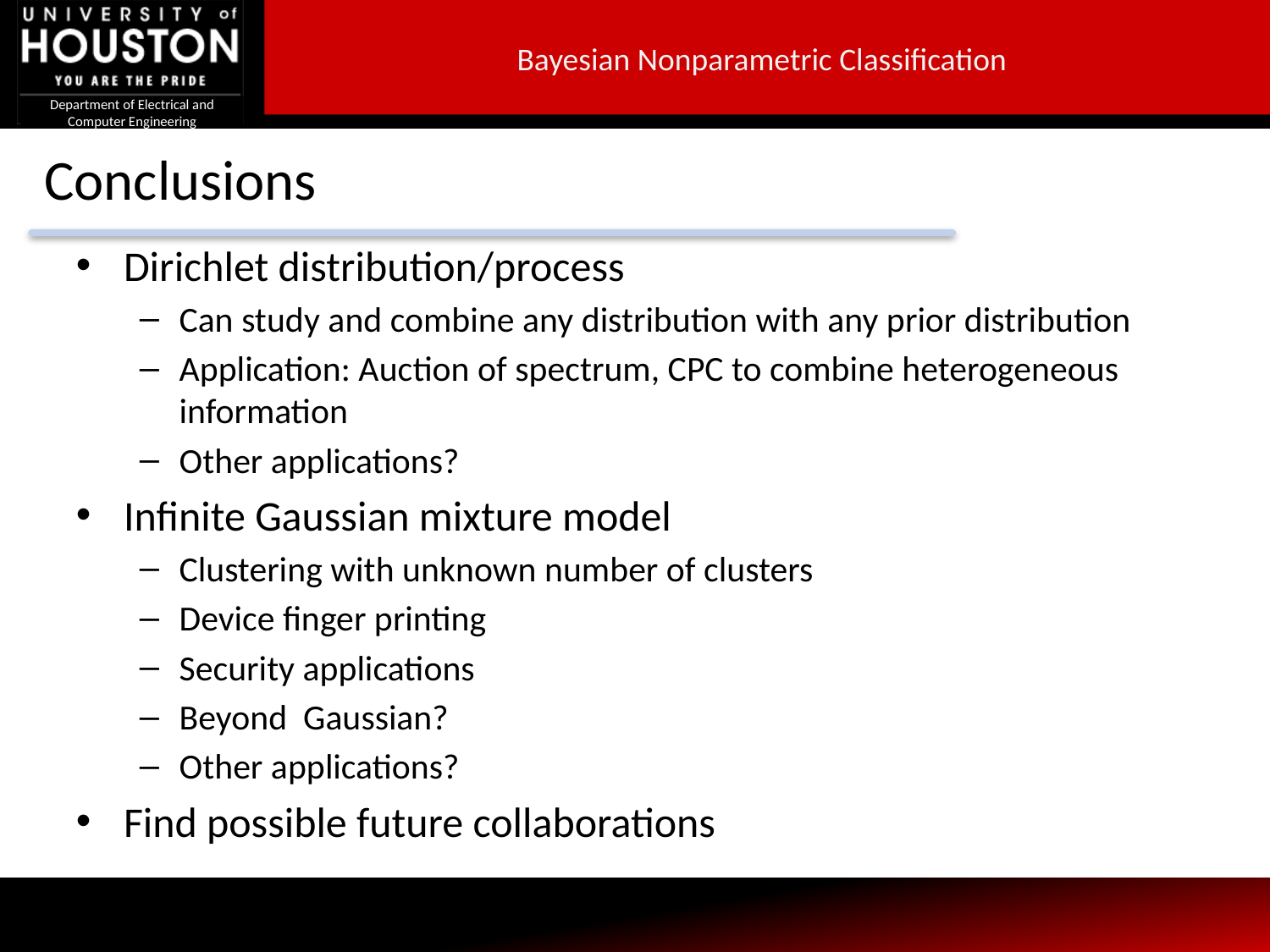

Bayesian Nonparametric Classification
Department of Electrical and Computer Engineering
# Conclusions
Dirichlet distribution/process
Can study and combine any distribution with any prior distribution
Application: Auction of spectrum, CPC to combine heterogeneous information
Other applications?
Infinite Gaussian mixture model
Clustering with unknown number of clusters
Device finger printing
Security applications
Beyond  Gaussian?
Other applications?
Find possible future collaborations